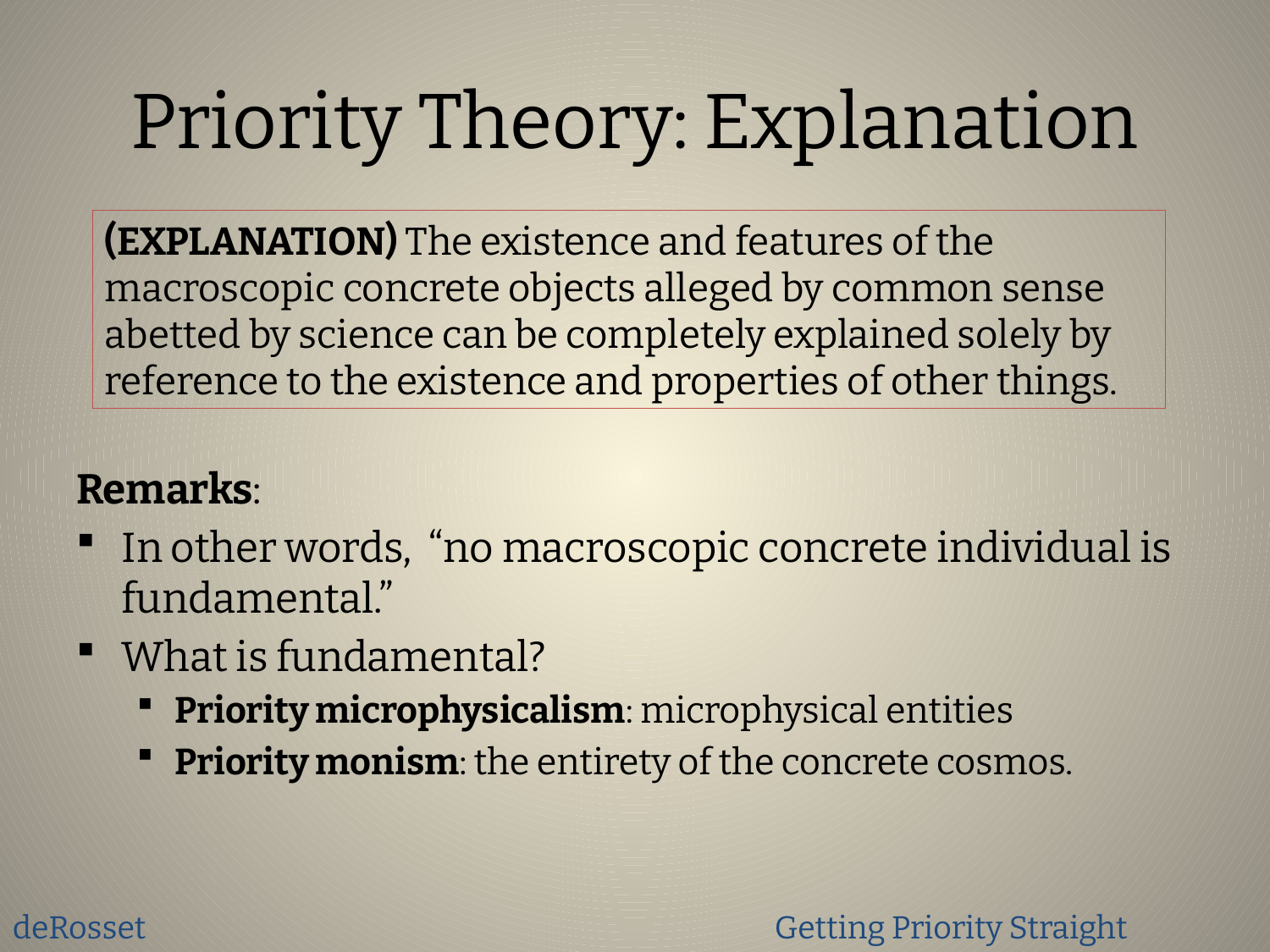

# Priority Theory: Explanation
(EXPLANATION) The existence and features of the macroscopic concrete objects alleged by common sense abetted by science can be completely explained solely by reference to the existence and properties of other things.

Remarks:
In other words,  “no macroscopic concrete individual is fundamental.”
What is fundamental?
Priority microphysicalism: microphysical entities
Priority monism: the entirety of the concrete cosmos.

deRosset					Getting Priority Straight 			9 November 2009